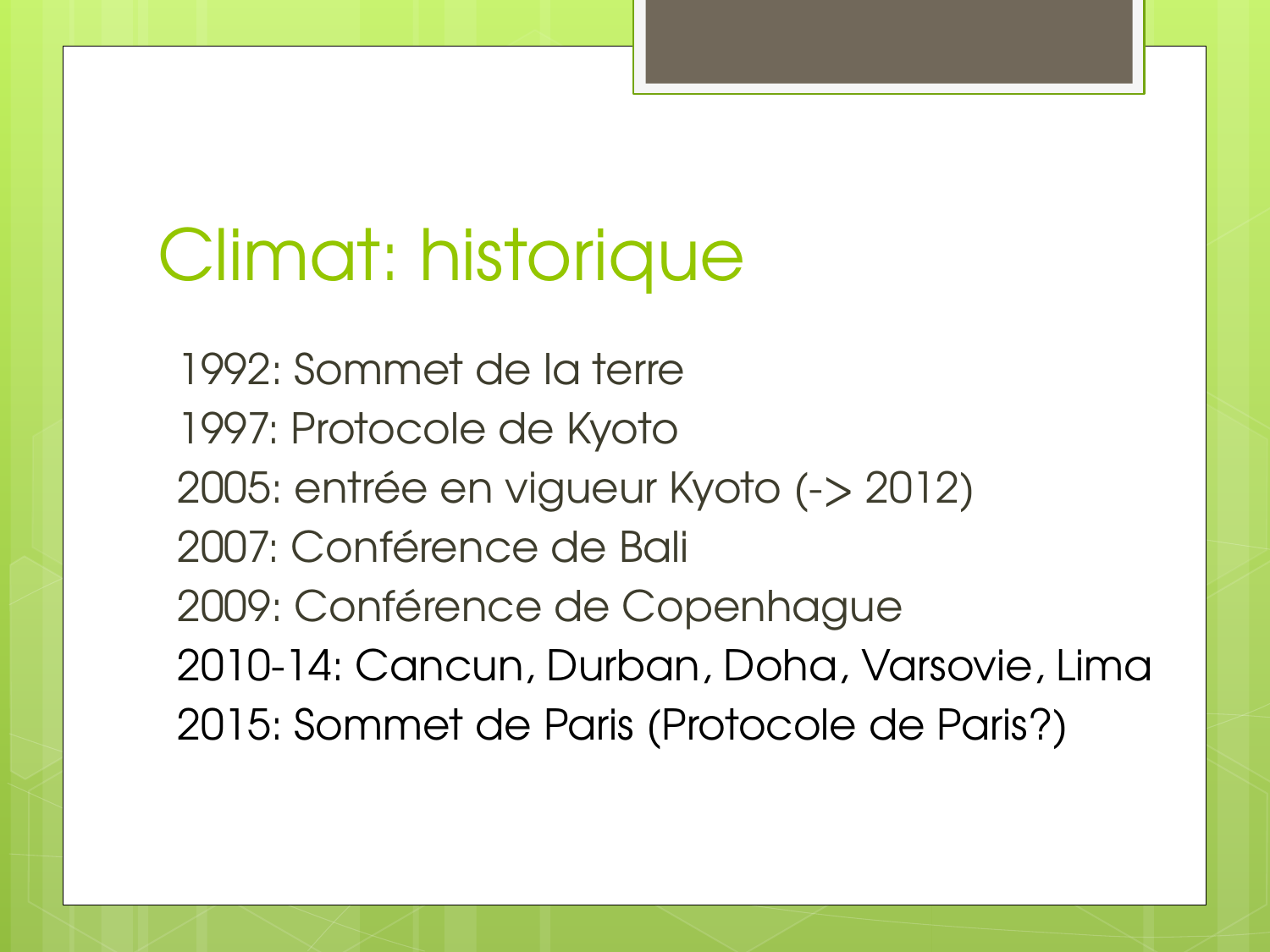

# Climat: historique
1992: Sommet de la terre
1997: Protocole de Kyoto
2005: entrée en vigueur Kyoto (-> 2012)
2007: Conférence de Bali
2009: Conférence de Copenhague
2010-14: Cancun, Durban, Doha, Varsovie, Lima
2015: Sommet de Paris (Protocole de Paris?)